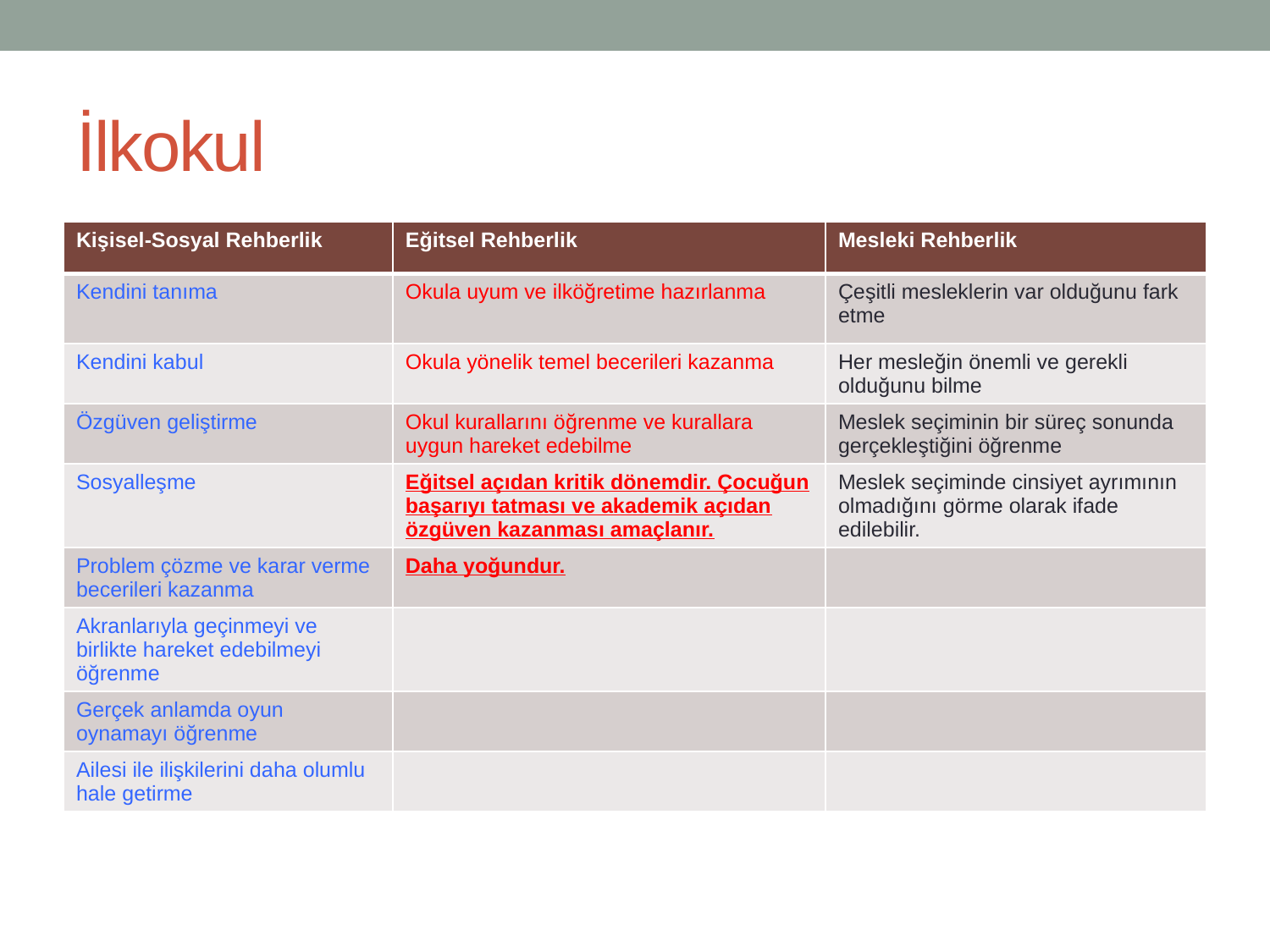

# İlkokul
| Kişisel-Sosyal Rehberlik | Eğitsel Rehberlik | Mesleki Rehberlik |
| --- | --- | --- |
| Kendini tanıma | Okula uyum ve ilköğretime hazırlanma | Çeşitli mesleklerin var olduğunu fark etme |
| Kendini kabul | Okula yönelik temel becerileri kazanma | Her mesleğin önemli ve gerekli olduğunu bilme |
| Özgüven geliştirme | Okul kurallarını öğrenme ve kurallara uygun hareket edebilme | Meslek seçiminin bir süreç sonunda gerçekleştiğini öğrenme |
| Sosyalleşme | Eğitsel açıdan kritik dönemdir. Çocuğun başarıyı tatması ve akademik açıdan özgüven kazanması amaçlanır. | Meslek seçiminde cinsiyet ayrımının olmadığını görme olarak ifade edilebilir. |
| Problem çözme ve karar verme becerileri kazanma | Daha yoğundur. |  |
| Akranlarıyla geçinmeyi ve birlikte hareket edebilmeyi öğrenme |  |  |
| Gerçek anlamda oyun oynamayı öğrenme |  |  |
| Ailesi ile ilişkilerini daha olumlu hale getirme |  |  |